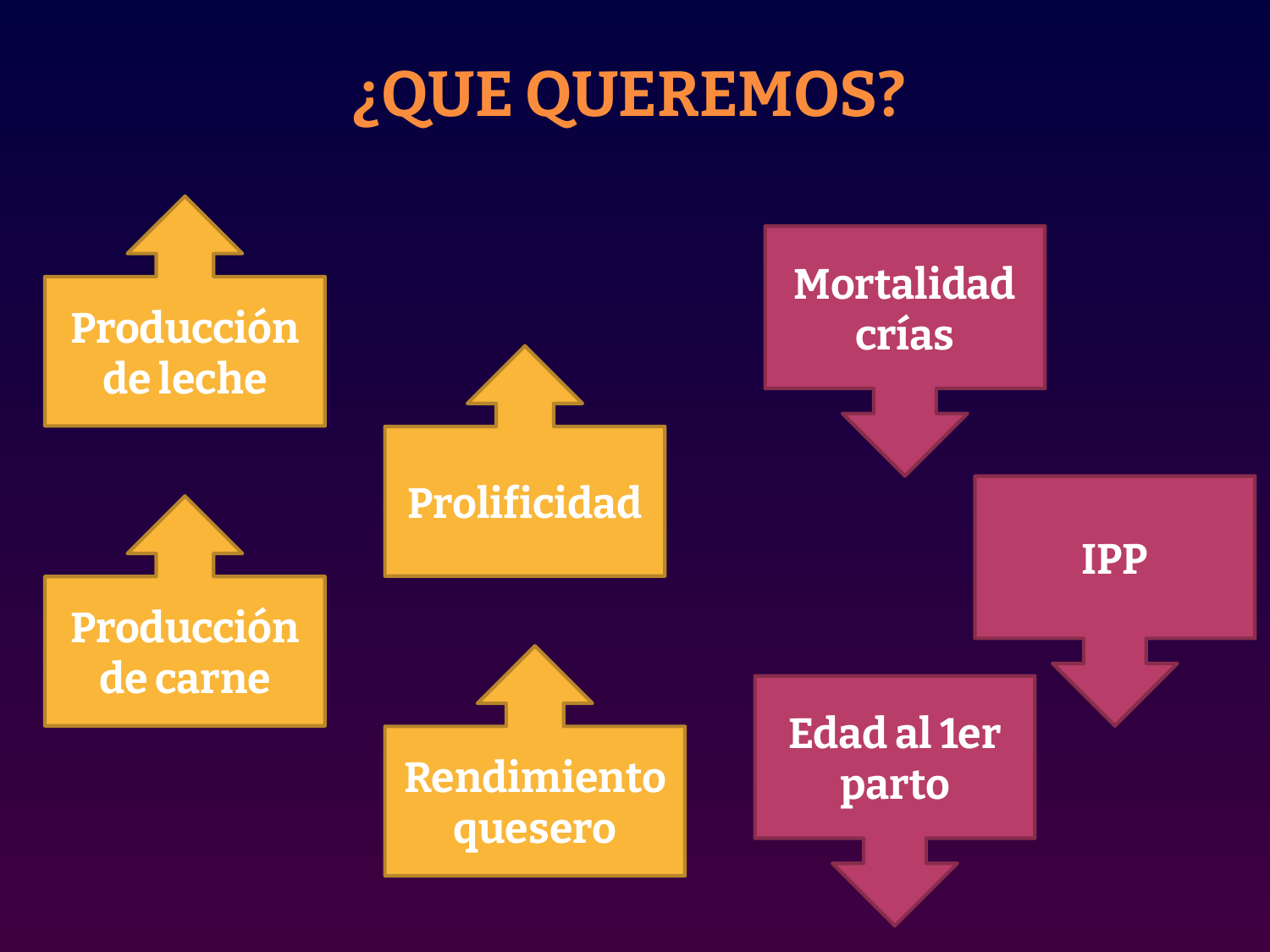

¿QUE QUEREMOS?
Producción de leche
Mortalidad crías
Prolificidad
IPP
Producción de carne
Rendimiento quesero
Edad al 1er parto